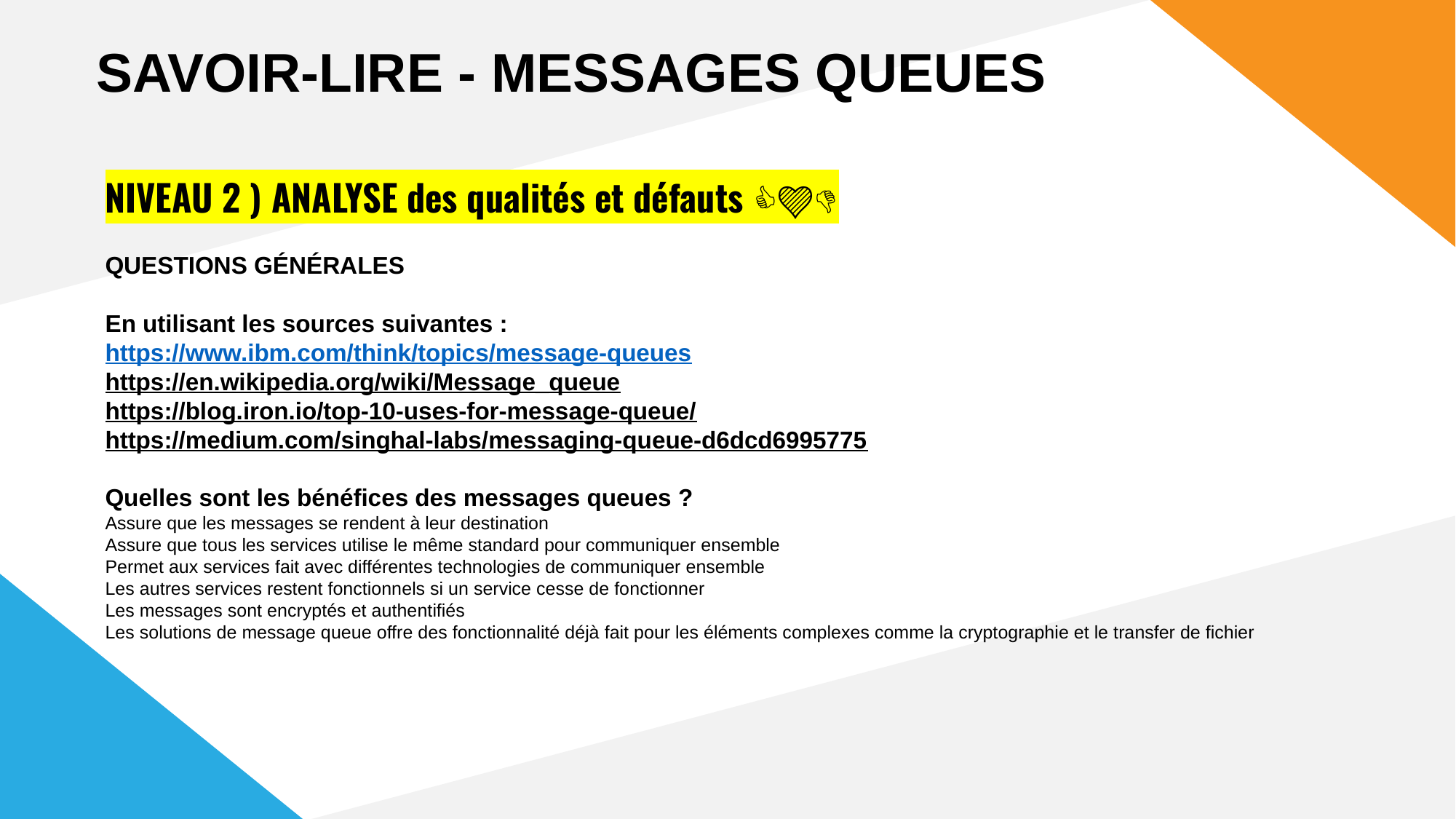

SAVOIR-LIRE - MESSAGES QUEUES
NIVEAU 2 ) ANALYSE des qualités et défauts 👍💜👎

QUESTIONS GÉNÉRALES

En utilisant les sources suivantes :
https://www.ibm.com/think/topics/message-queues
https://en.wikipedia.org/wiki/Message_queue
https://blog.iron.io/top-10-uses-for-message-queue/
https://medium.com/singhal-labs/messaging-queue-d6dcd6995775

Quelles sont les bénéfices des messages queues ?
Assure que les messages se rendent à leur destination
Assure que tous les services utilise le même standard pour communiquer ensemble
Permet aux services fait avec différentes technologies de communiquer ensemble
Les autres services restent fonctionnels si un service cesse de fonctionner
Les messages sont encryptés et authentifiés
Les solutions de message queue offre des fonctionnalité déjà fait pour les éléments complexes comme la cryptographie et le transfer de fichier